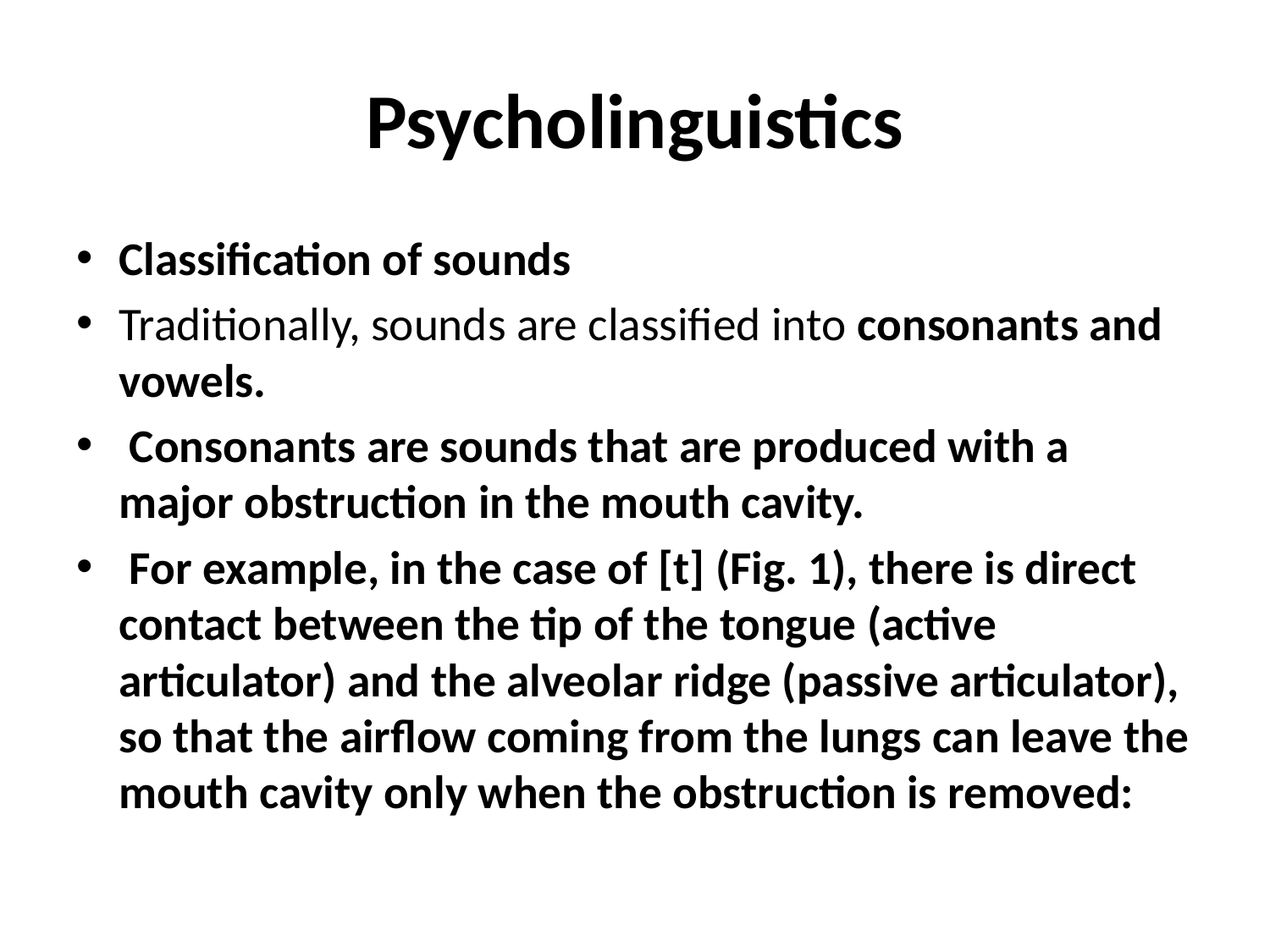

# Psycholinguistics
Classification of sounds
Traditionally, sounds are classified into consonants and vowels.
 Consonants are sounds that are produced with a major obstruction in the mouth cavity.
 For example, in the case of [t] (Fig. 1), there is direct contact between the tip of the tongue (active articulator) and the alveolar ridge (passive articulator), so that the airflow coming from the lungs can leave the mouth cavity only when the obstruction is removed: